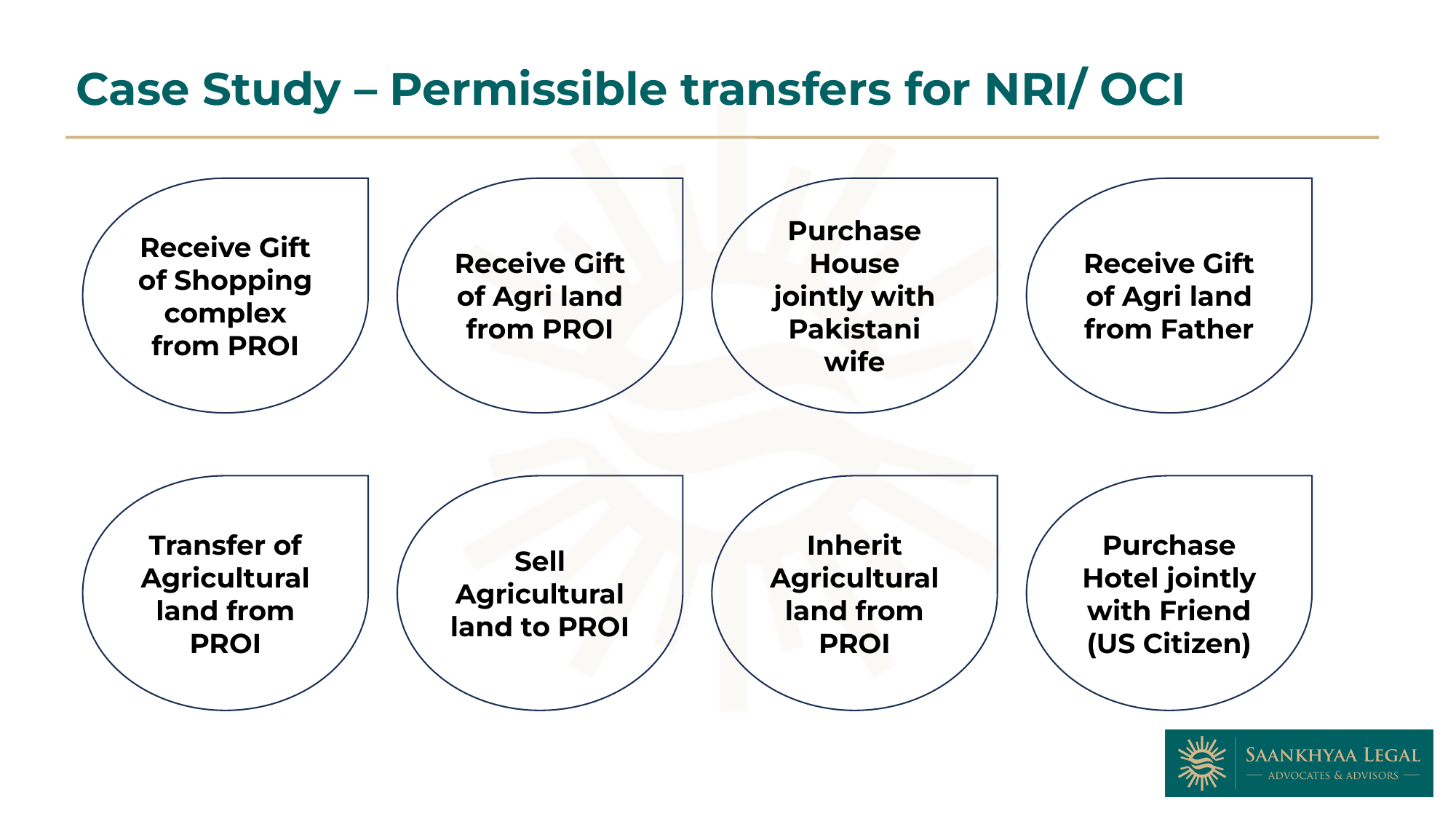

Case Study – Permissible transfers for NRI/ OCI

Receive Gift of Shopping complex from PROI
Receive Gift of Agri land from PROI
Purchase House jointly with Pakistani wife
Receive Gift of Agri land from Father
Transfer of Agricultural land from PROI
Sell Agricultural land to PROI
Inherit Agricultural land from PROI
Purchase Hotel jointly with Friend (US Citizen)